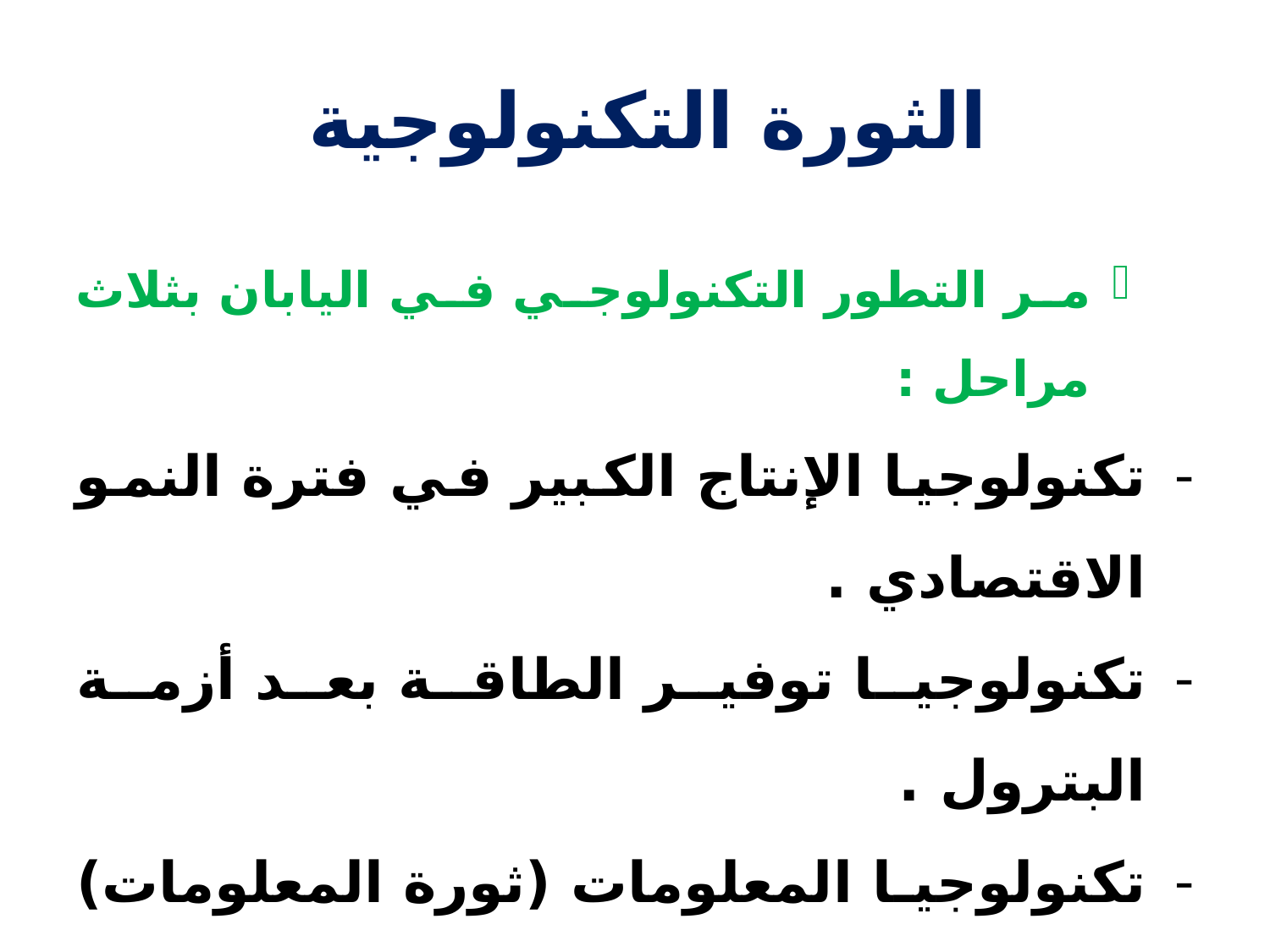

# الثورة التكنولوجية
مر التطور التكنولوجي في اليابان بثلاث مراحل :
تكنولوجيا الإنتاج الكبير في فترة النمو الاقتصادي .
تكنولوجيا توفير الطاقة بعد أزمة البترول .
تكنولوجيا المعلومات (ثورة المعلومات) .